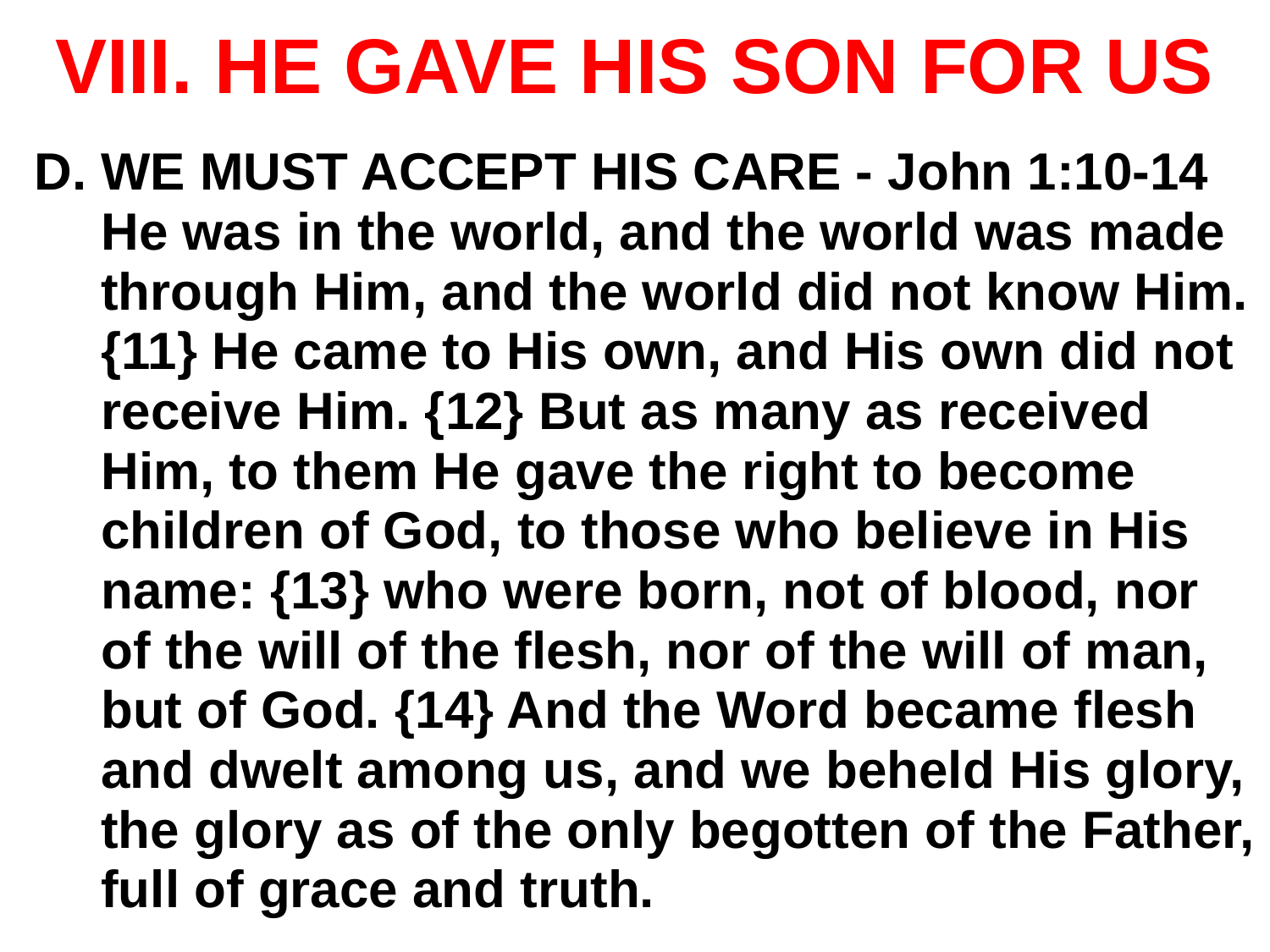

# HE GAVE HIS SON FOR US
WE MUST ACCEPT HIS CARE - John 1:10-14 He was in the world, and the world was made through Him, and the world did not know Him. {11} He came to His own, and His own did not receive Him. {12} But as many as received Him, to them He gave the right to become children of God, to those who believe in His name: {13} who were born, not of blood, nor of the will of the flesh, nor of the will of man, but of God. {14} And the Word became flesh and dwelt among us, and we beheld His glory, the glory as of the only begotten of the Father, full of grace and truth.